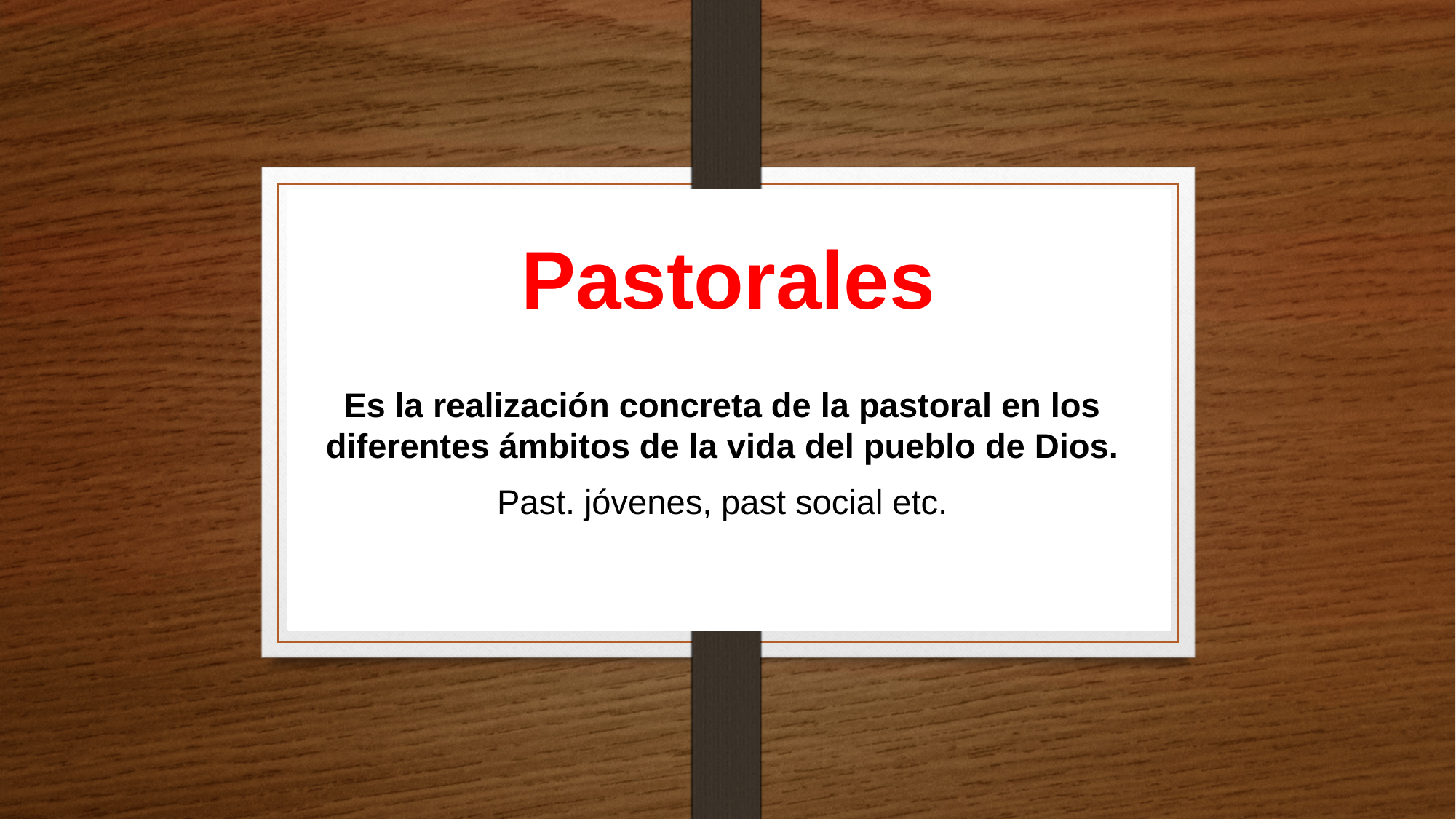

# Pastorales
Es la realización concreta de la pastoral en los diferentes ámbitos de la vida del pueblo de Dios.
Past. jóvenes, past social etc.